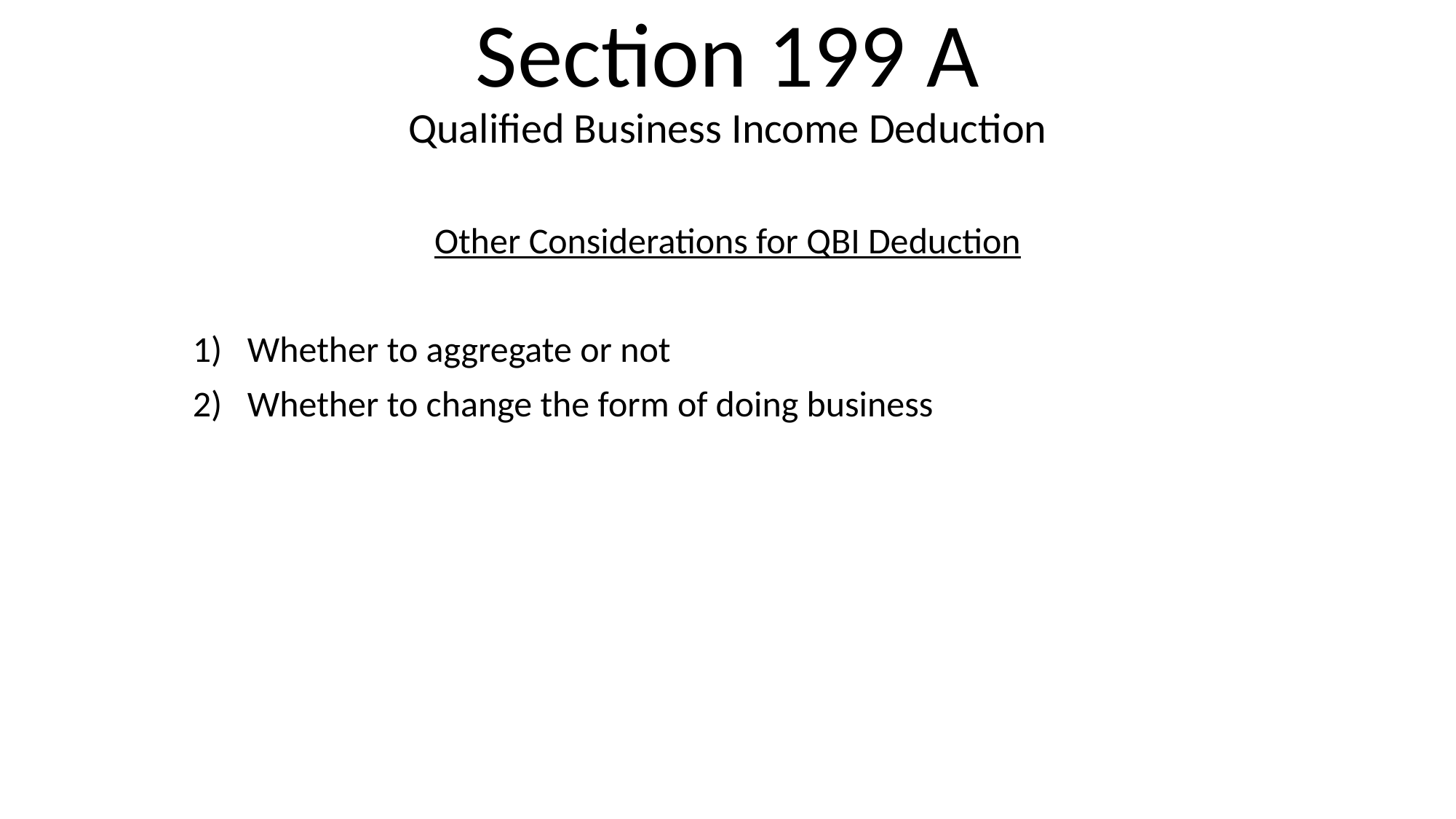

# Section 199 A Qualified Business Income Deduction

Other Considerations for QBI Deduction

Whether to aggregate or not
Whether to change the form of doing business